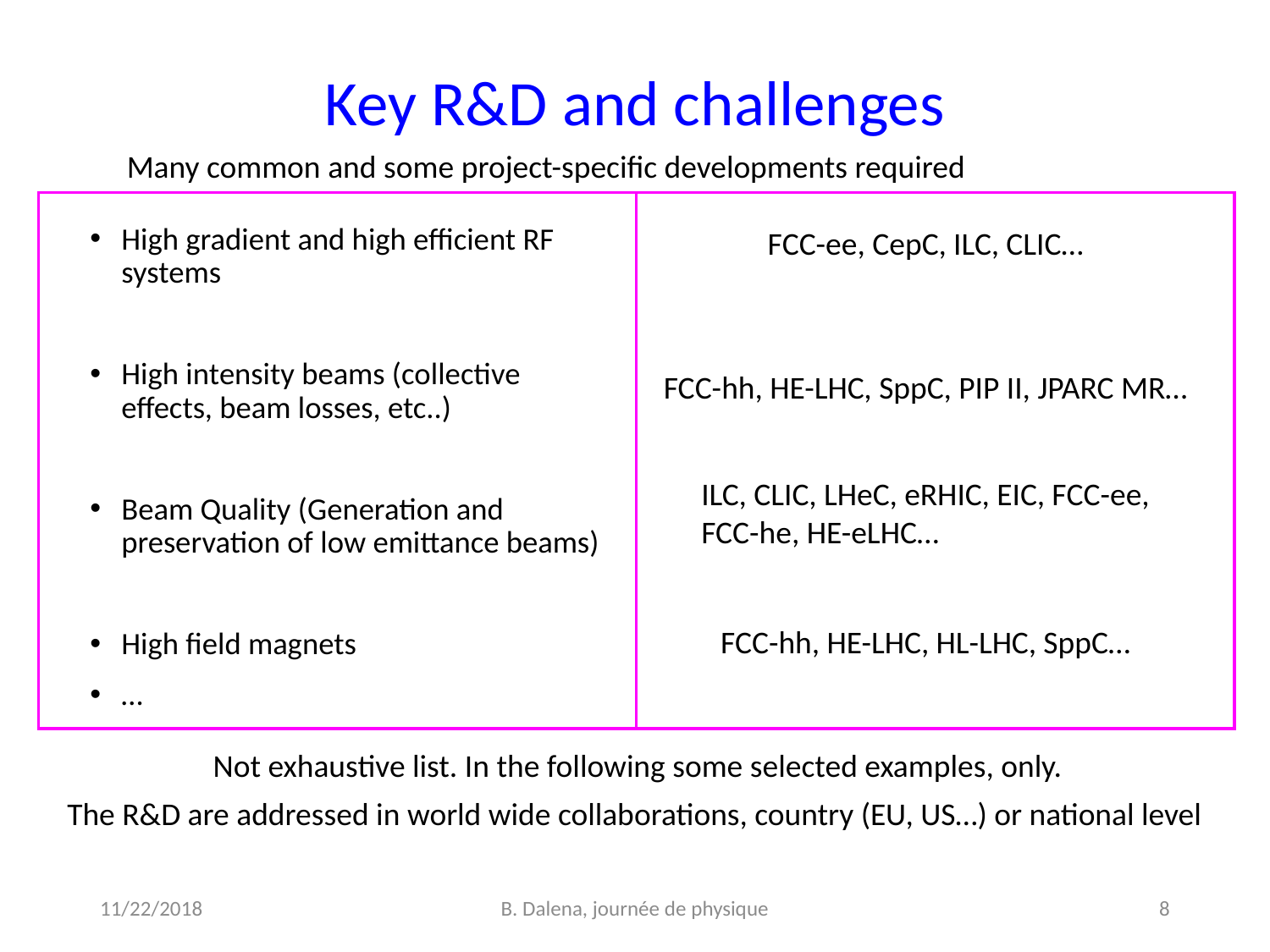

# Key R&D and challenges
Many common and some project-specific developments required

High gradient and high efficient RF systems

High intensity beams (collective effects, beam losses, etc..)

Beam Quality (Generation and preservation of low emittance beams)

High field magnets
…

FCC-ee, CepC, ILC, CLIC…
FCC-hh, HE-LHC, SppC, PIP II, JPARC MR…
ILC, CLIC, LHeC, eRHIC, EIC, FCC-ee,
FCC-he, HE-eLHC…
FCC-hh, HE-LHC, HL-LHC, SppC…
Not exhaustive list. In the following some selected examples, only.
The R&D are addressed in world wide collaborations, country (EU, US…) or national level
11/22/2018
B. Dalena, journée de physique
8